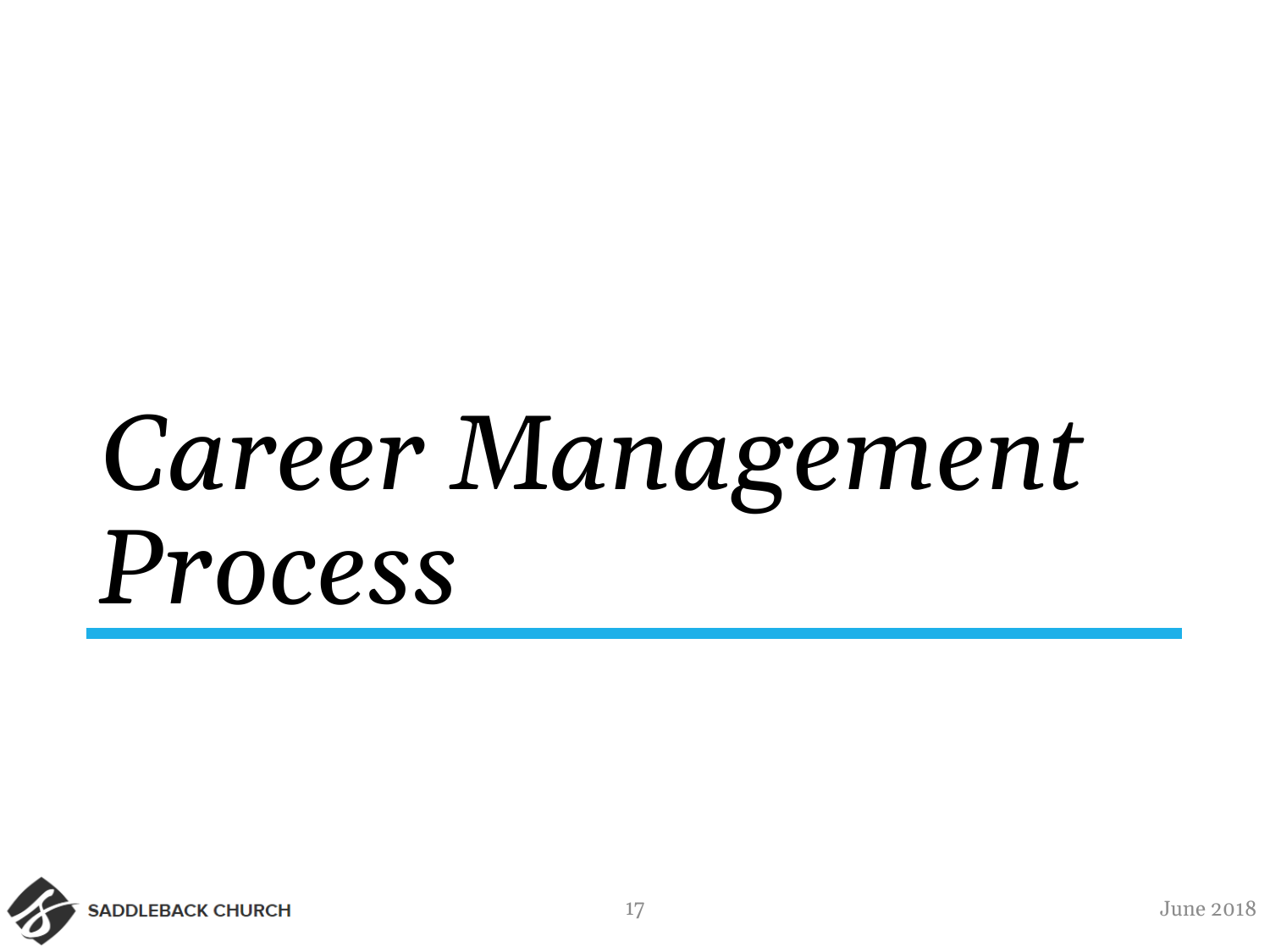

# Career Management Process

17
June 2018